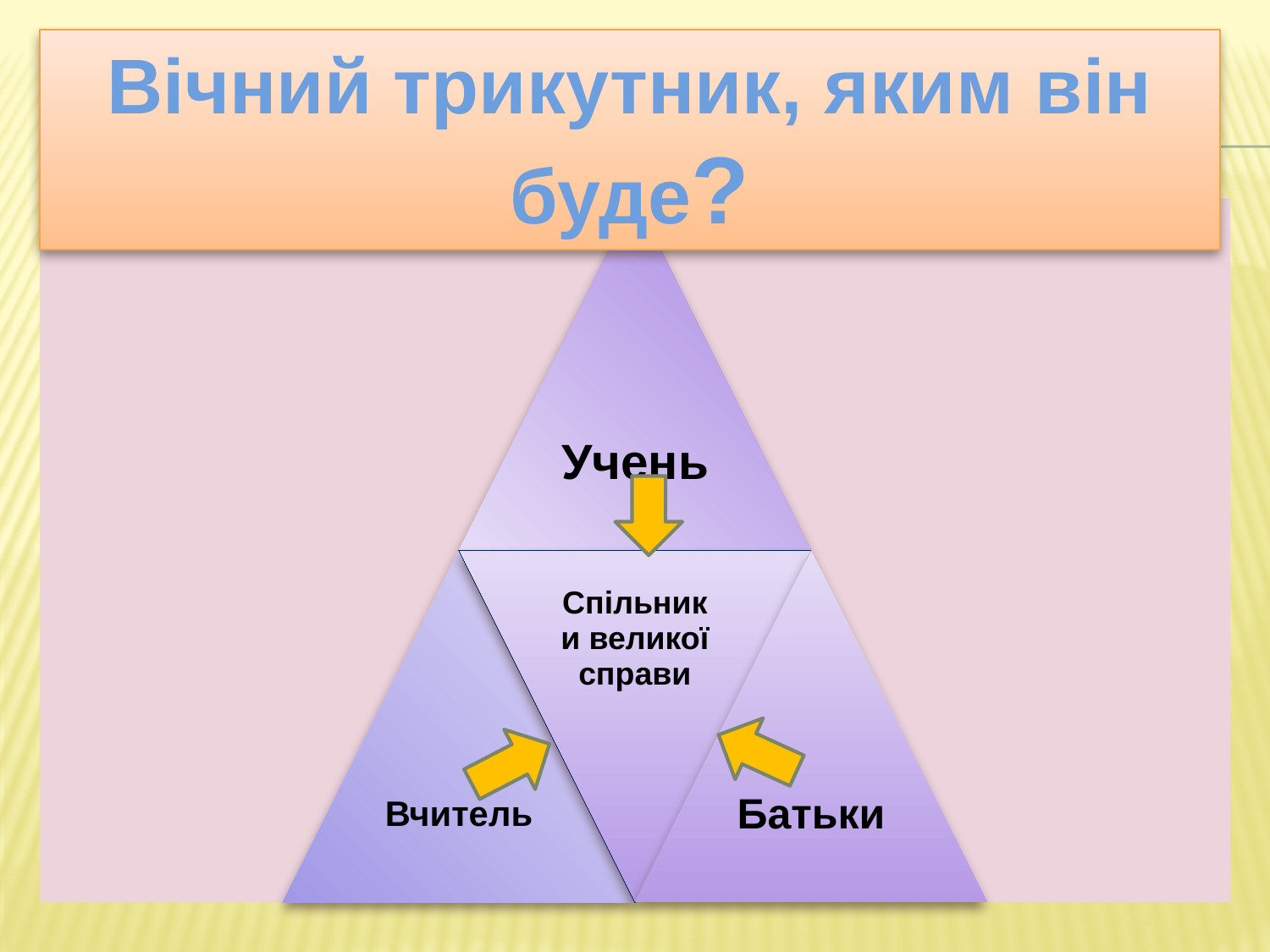

Вічний трикутник, яким він буде?
Учень
Спільники великої справи
Батьки
Вчитель